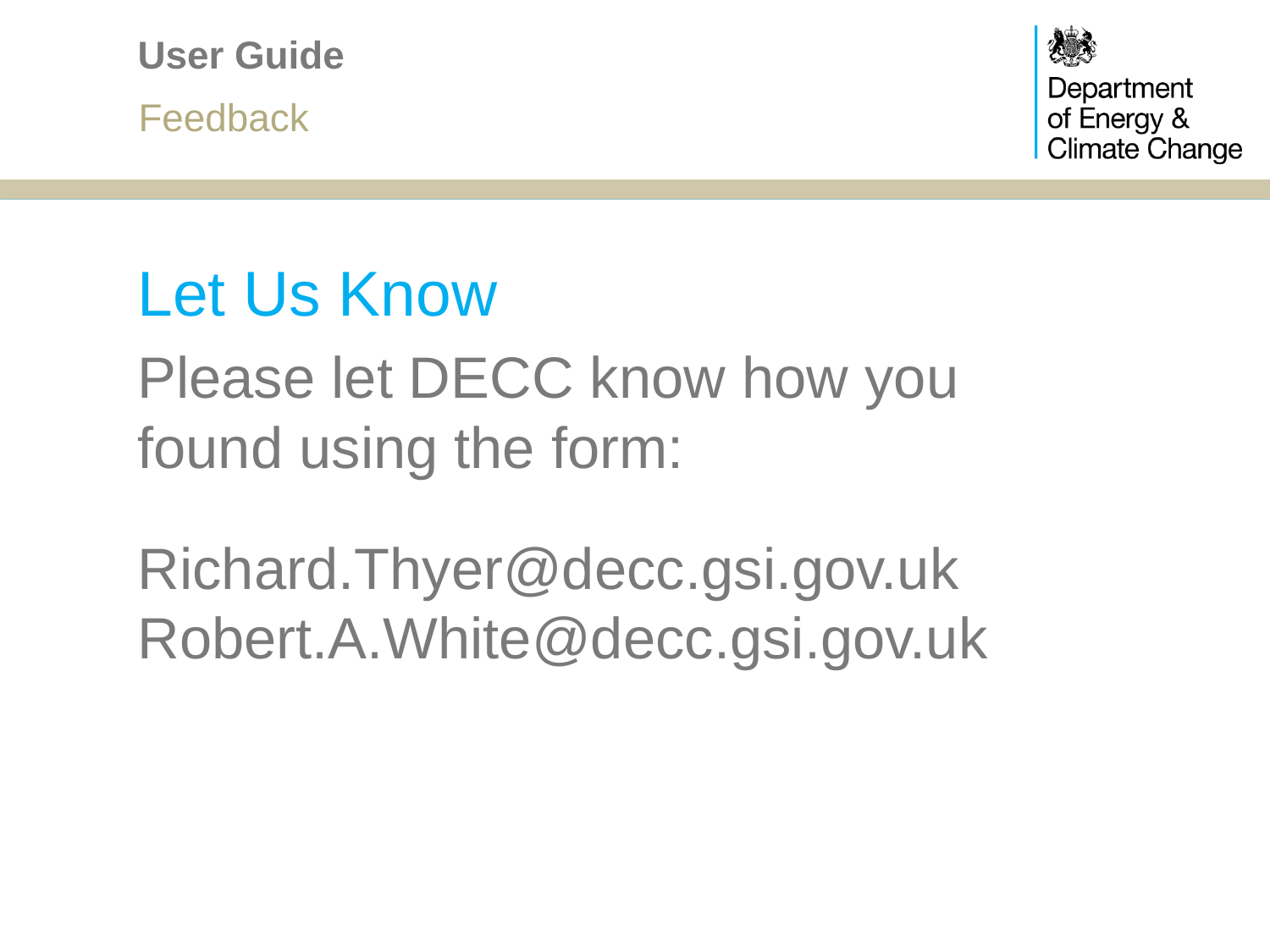

# User Guide
Feedback
Let Us Know
Please let DECC know how you found using the form:

Richard.Thyer@decc.gsi.gov.uk	 Robert.A.White@decc.gsi.gov.uk